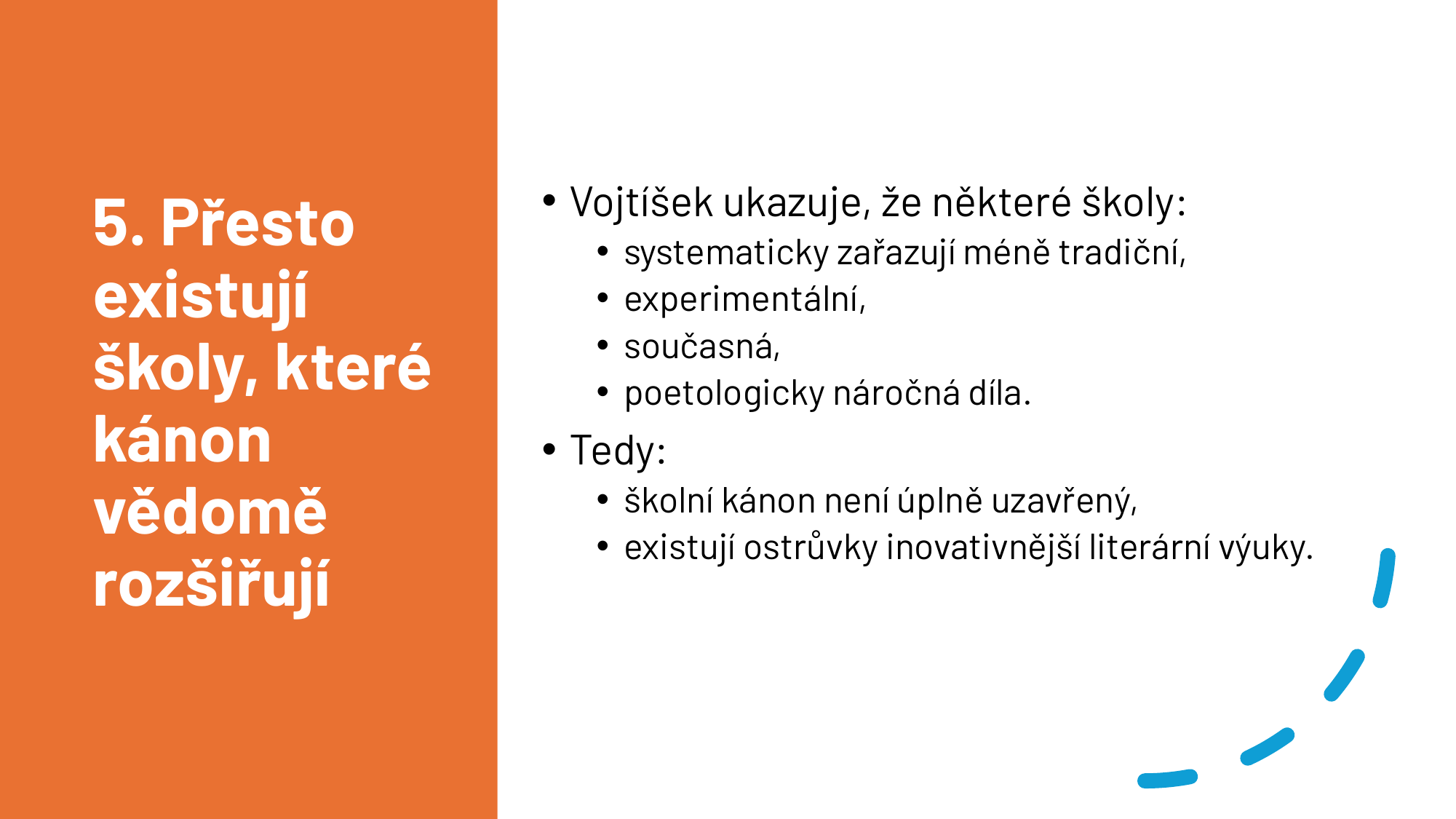

# 5. Přesto existují školy, které kánon vědomě rozšiřují
Vojtíšek ukazuje, že některé školy:
systematicky zařazují méně tradiční,
experimentální,
současná,
poetologicky náročná díla.
Tedy:
školní kánon není úplně uzavřený,
existují ostrůvky inovativnější literární výuky.